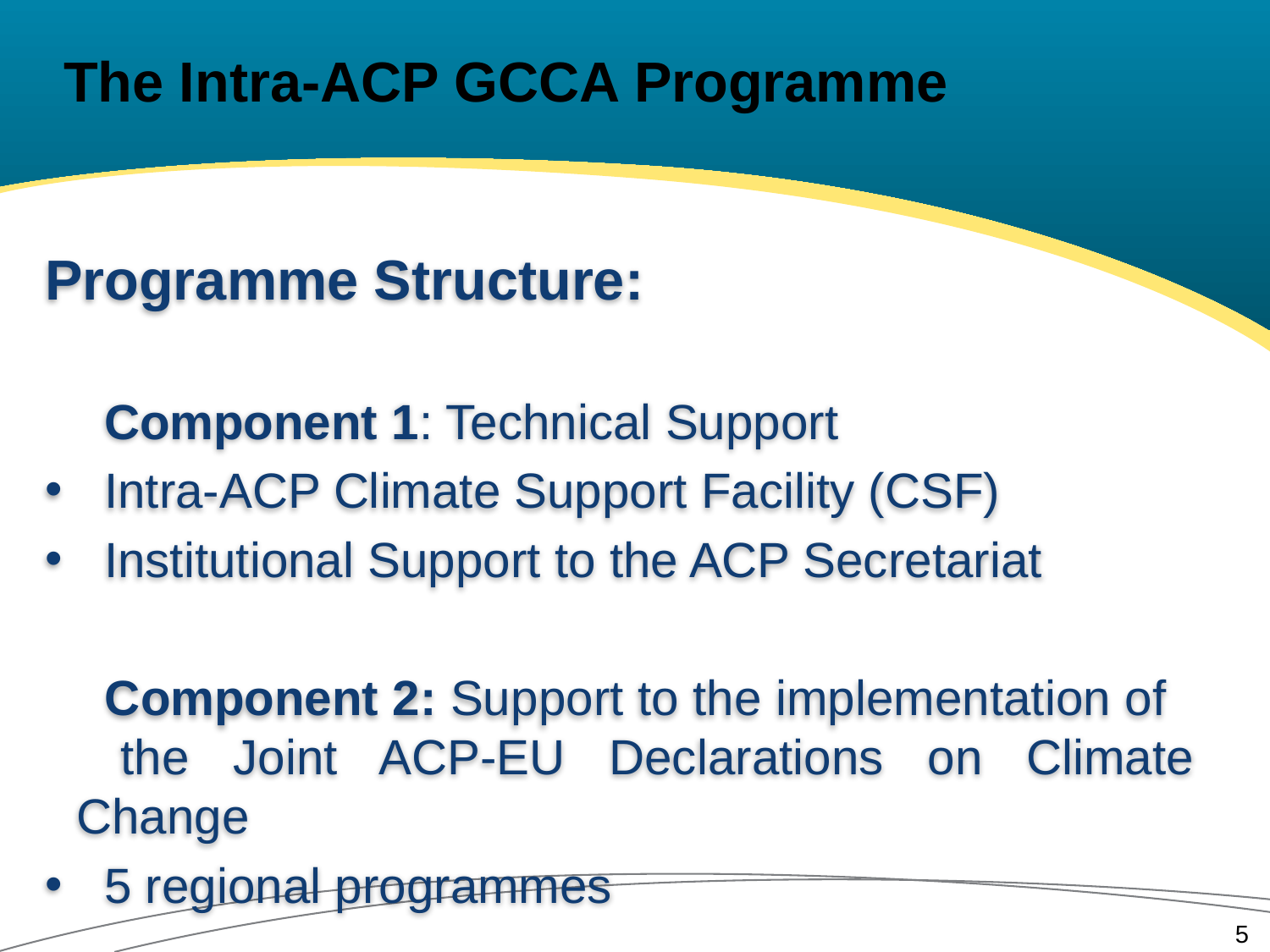

# The Intra-ACP GCCA Programme
Programme Structure:

	  Component 1: Technical Support
  Intra-ACP Climate Support Facility (CSF)
  Institutional Support to the ACP Secretariat

	  Component 2: Support to the implementation of    the Joint ACP-EU Declarations on Climate Change
  5 regional programmes

5